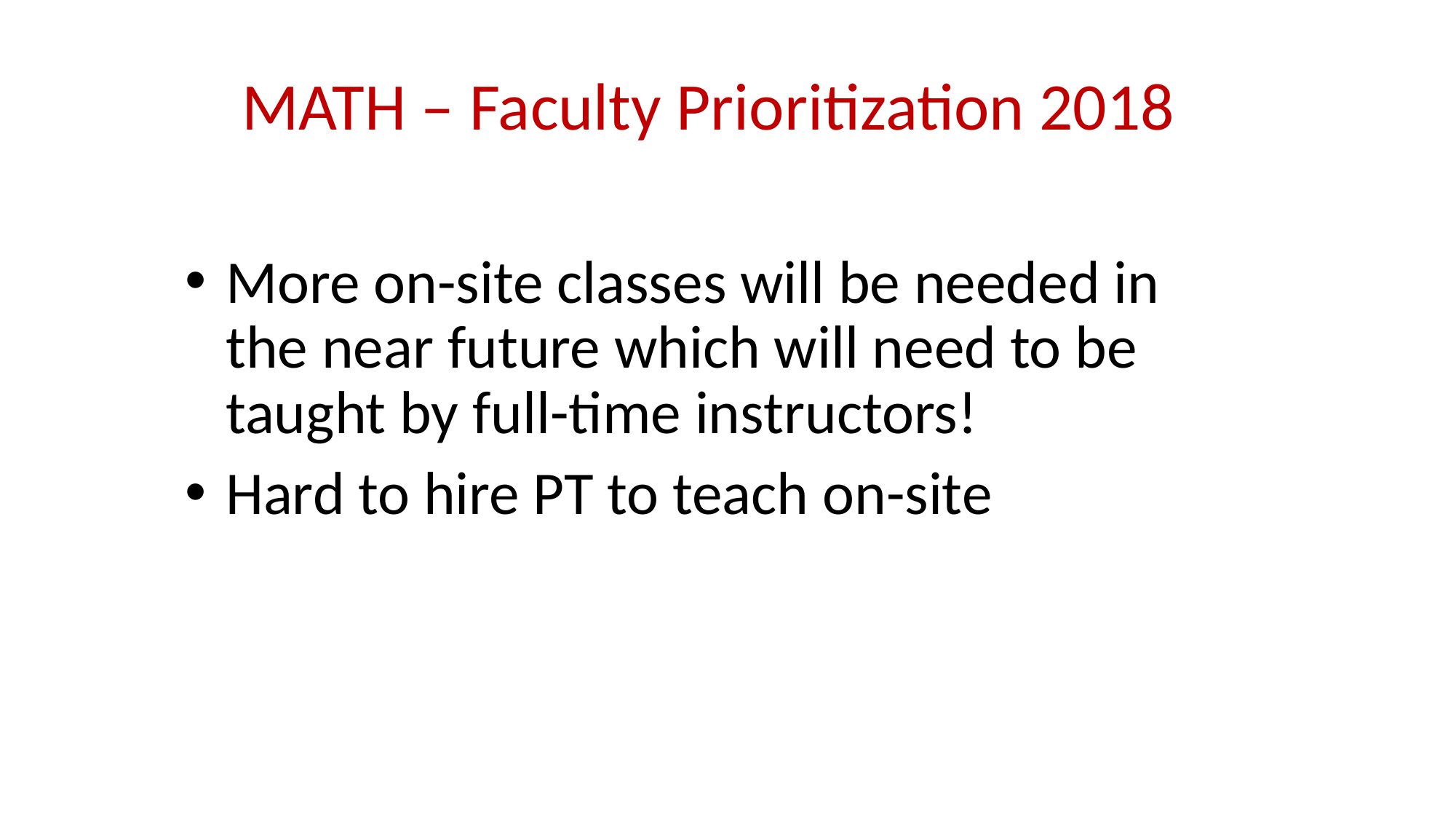

# MATH – Faculty Prioritization 2018
More on-site classes will be needed in the near future which will need to be taught by full-time instructors!
Hard to hire PT to teach on-site